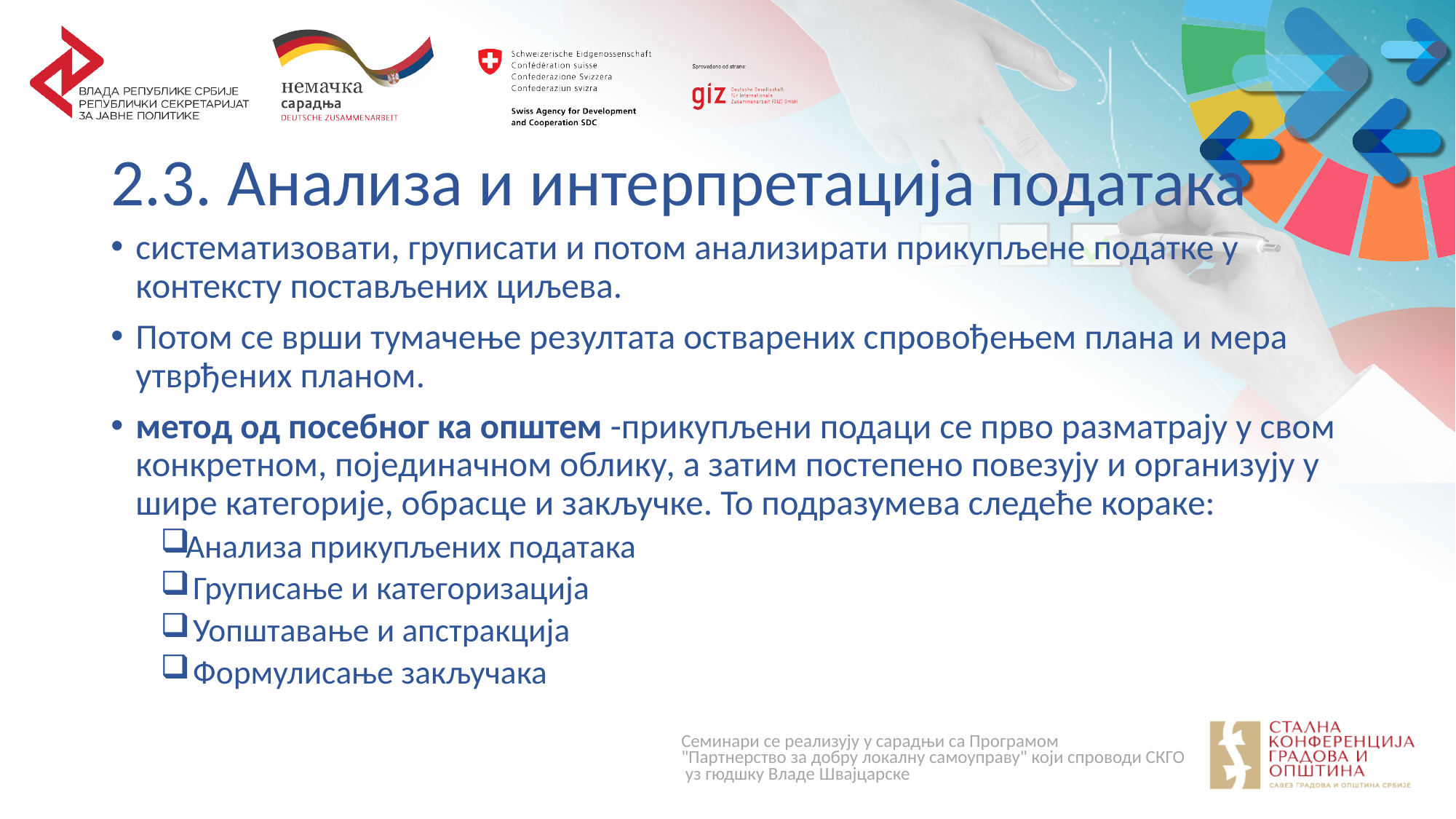

# 2.3. Анализа и интерпретација података
систематизовати, груписати и потом анализирати прикупљене податке у контексту постављених циљева.
Потом се врши тумачење резултата остварених спровођењем плана и мера утврђених планом.
метод од посебног ка општем -прикупљени подаци се прво разматрају у свом конкретном, појединачном облику, а затим постепено повезују и организују у шире категорије, обрасце и закључке. То подразумева следеће кораке:
Анализа прикупљених података
 Груписање и категоризација
 Уопштавање и апстракција
 Формулисање закључака